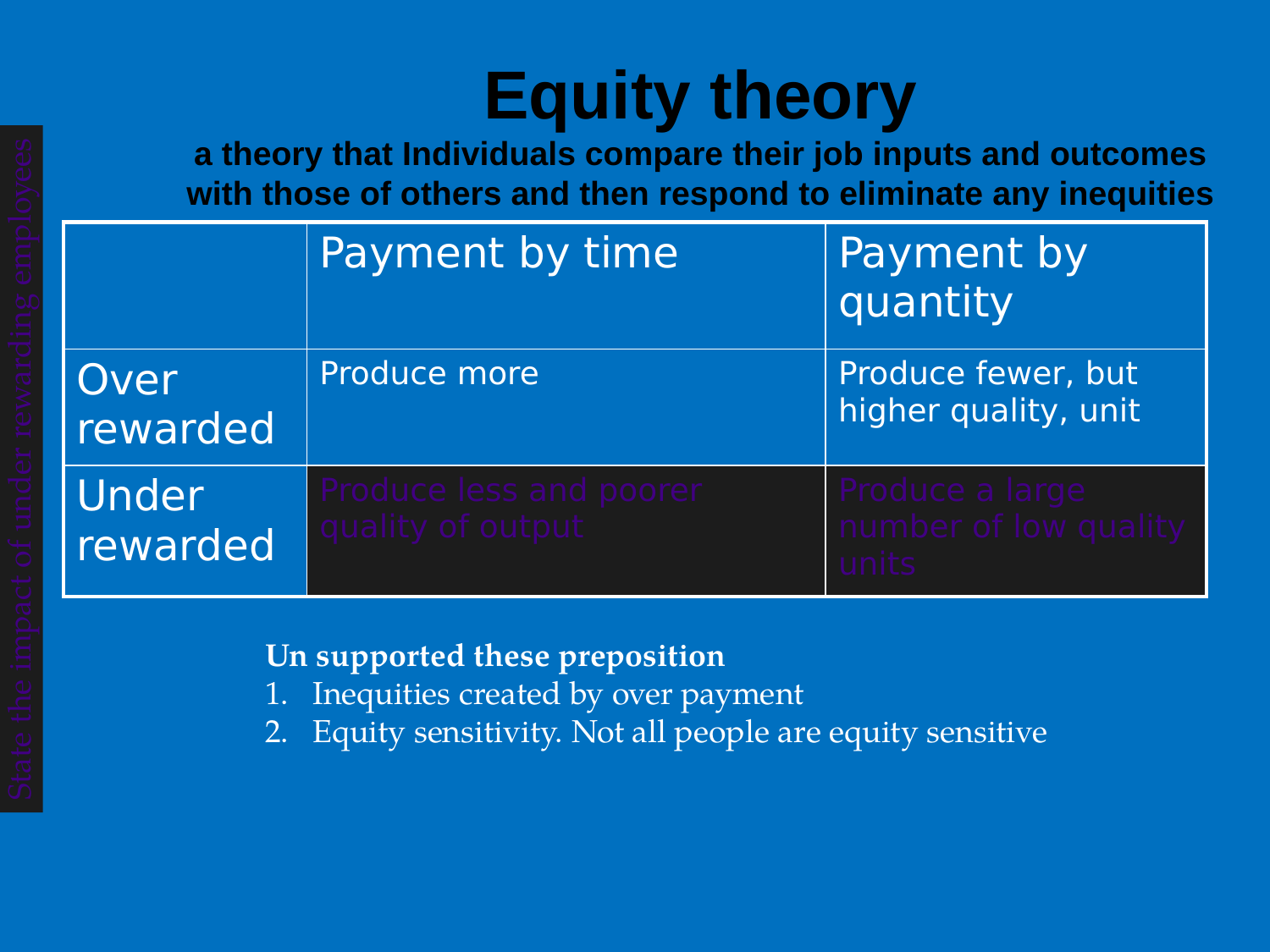

# Equity theory a theory that Individuals compare their job inputs and outcomes with those of others and then respond to eliminate any inequities
|  | Payment by time | Payment by quantity |
| --- | --- | --- |
| Over rewarded | Produce more | Produce fewer, but higher quality, unit |
| Under rewarded | Produce less and poorer quality of output | Produce a large number of low quality units |
State the impact of under rewarding employees
Un supported these preposition
Inequities created by over payment
Equity sensitivity. Not all people are equity sensitive